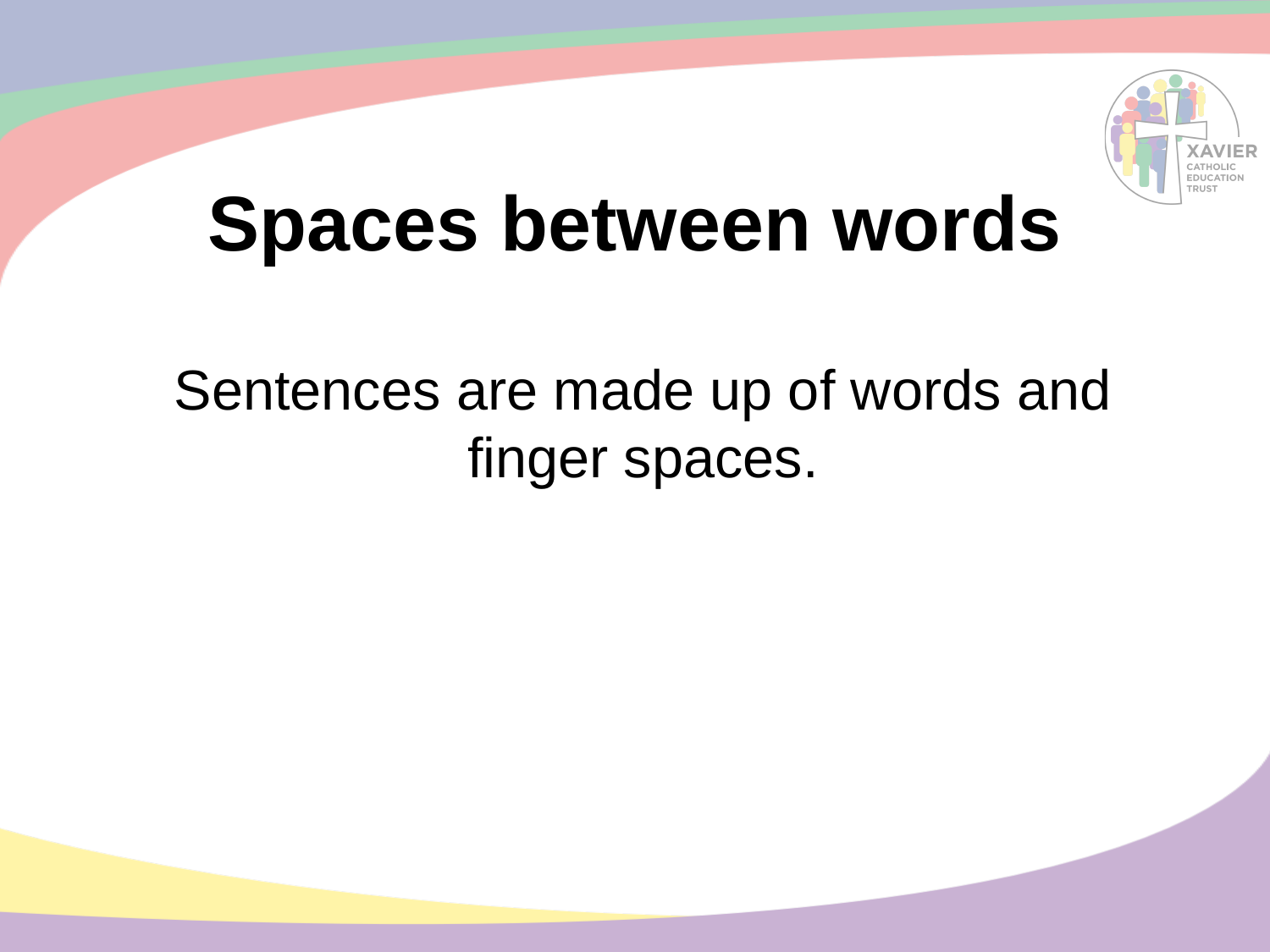

# Spaces between words
Sentences are made up of words and finger spaces.